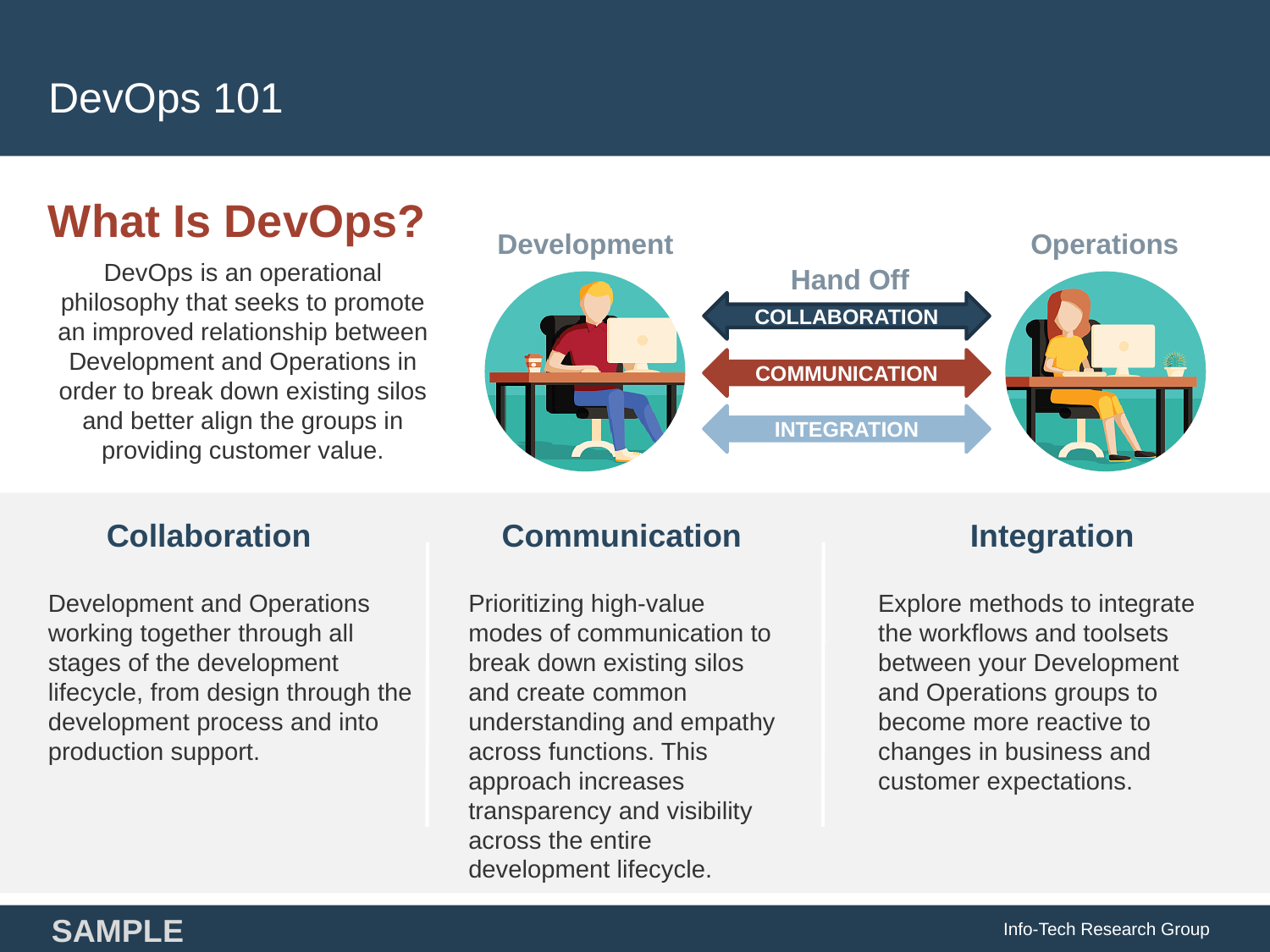

# DevOps 101
What Is DevOps?
Development
Operations
DevOps is an operational philosophy that seeks to promote an improved relationship between Development and Operations in order to break down existing silos and better align the groups in providing customer value.
Hand Off

COLLABORATION
COMMUNICATION
INTEGRATION

Collaboration
Integration
Communication
Development and Operations working together through all stages of the development lifecycle, from design through the development process and into production support.
Prioritizing high-value modes of communication to break down existing silos and create common understanding and empathy across functions. This approach increases transparency and visibility across the entire development lifecycle.
Explore methods to integrate the workflows and toolsets between your Development and Operations groups to become more reactive to changes in business and customer expectations.
Info-Tech Research Group
SAMPLE